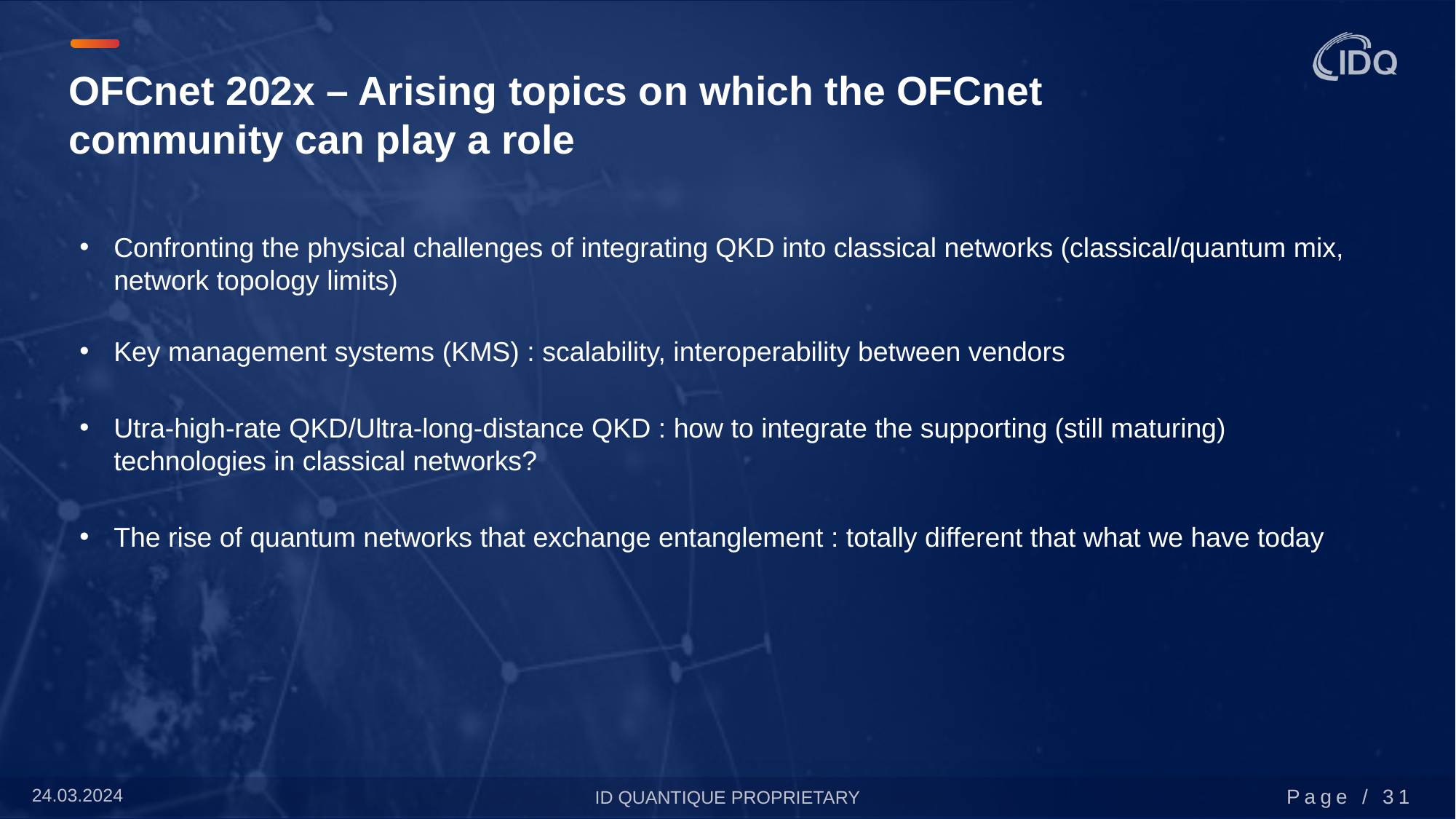

# OFCnet 202x – Arising topics on which the OFCnet community can play a role
Confronting the physical challenges of integrating QKD into classical networks (classical/quantum mix, network topology limits)
Key management systems (KMS) : scalability, interoperability between vendors

Utra-high-rate QKD/Ultra-long-distance QKD : how to integrate the supporting (still maturing) technologies in classical networks?

The rise of quantum networks that exchange entanglement : totally different that what we have today